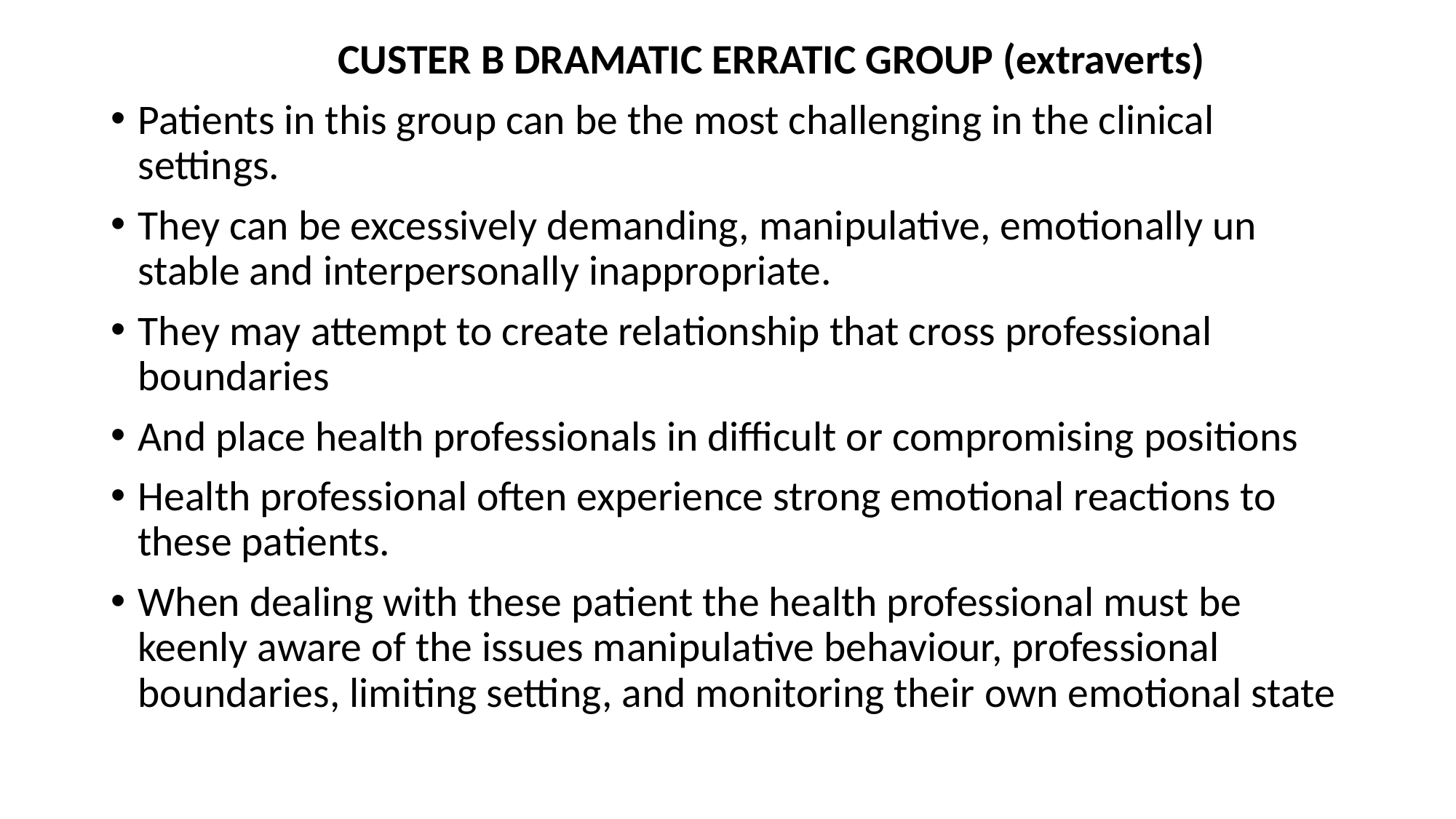

CUSTER B DRAMATIC ERRATIC GROUP (extraverts)
Patients in this group can be the most challenging in the clinical settings.
They can be excessively demanding, manipulative, emotionally un stable and interpersonally inappropriate.
They may attempt to create relationship that cross professional boundaries
And place health professionals in difficult or compromising positions
Health professional often experience strong emotional reactions to these patients.
When dealing with these patient the health professional must be keenly aware of the issues manipulative behaviour, professional boundaries, limiting setting, and monitoring their own emotional state